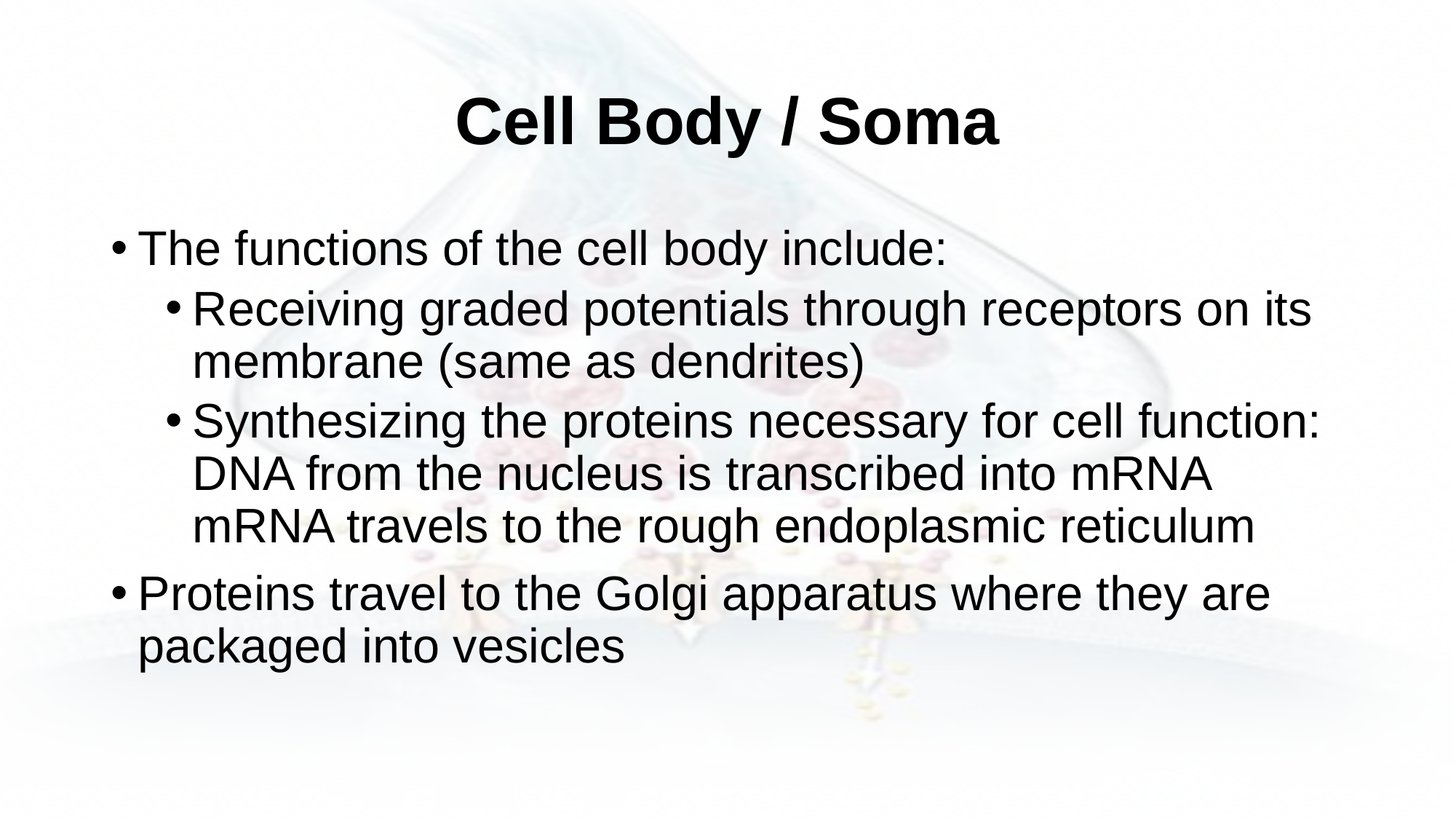

# Cell Body / Soma
The functions of the cell body include:
Receiving graded potentials through receptors on its membrane (same as dendrites)
Synthesizing the proteins necessary for cell function: DNA from the nucleus is transcribed into mRNA mRNA travels to the rough endoplasmic reticulum
Proteins travel to the Golgi apparatus where they are packaged into vesicles